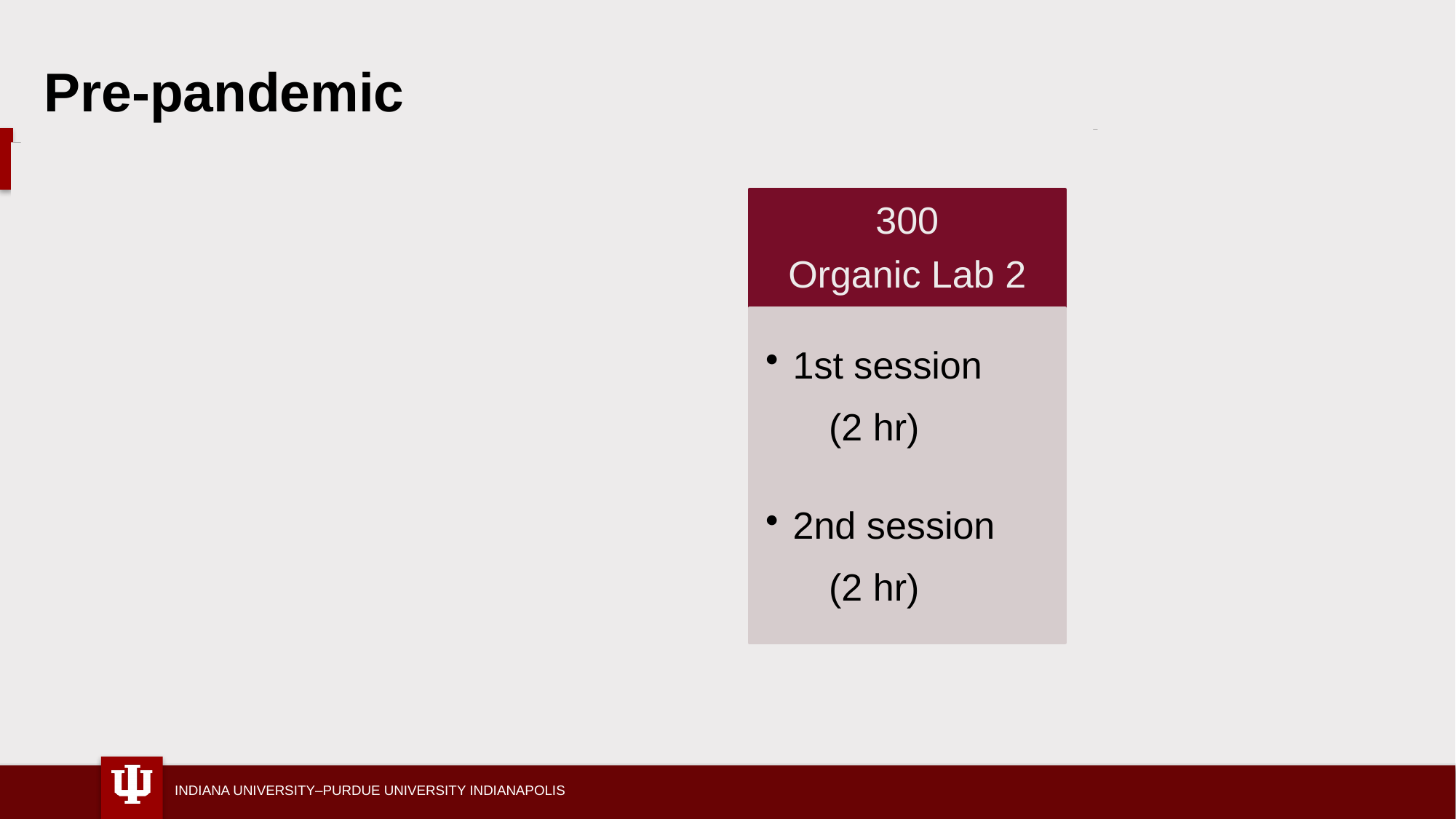

Pre-pandemic
First
First
100
Intro Course
200
Cornerstone
300
Organic Lab 2
400
Capstone

1 session

      (2 hr)

1st session

      (2 hr)

2nd session

      (2 hr)

Individual research consults